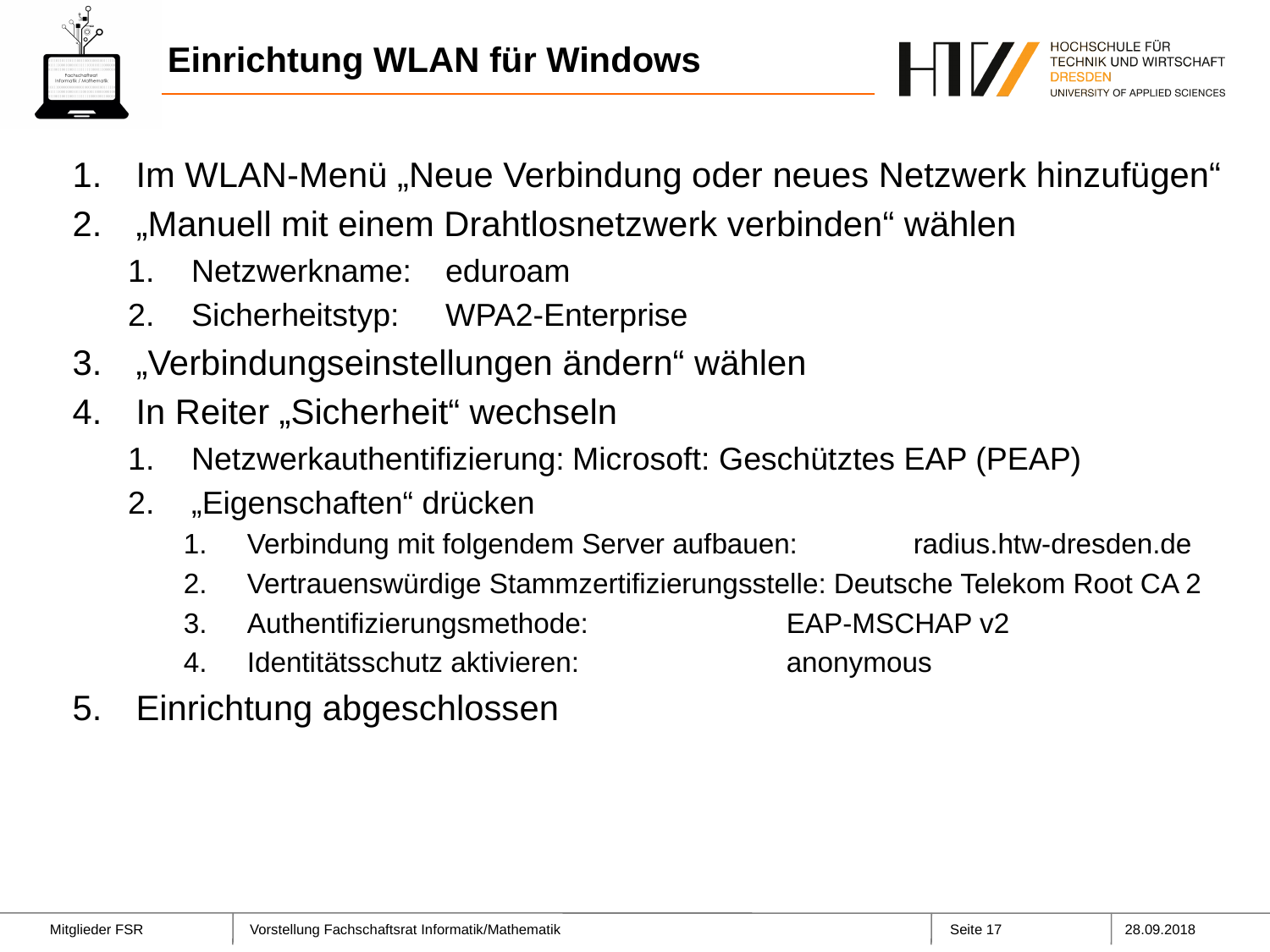

# Einrichtung WLAN für Windows
Im WLAN-Menü „Neue Verbindung oder neues Netzwerk hinzufügen“
„Manuell mit einem Drahtlosnetzwerk verbinden“ wählen
Netzwerkname:	eduroam
Sicherheitstyp:	WPA2-Enterprise
„Verbindungseinstellungen ändern“ wählen
In Reiter „Sicherheit“ wechseln
Netzwerkauthentifizierung:	Microsoft: Geschütztes EAP (PEAP)
„Eigenschaften“ drücken
Verbindung mit folgendem Server aufbauen:	    radius.htw-dresden.de
Vertrauenswürdige Stammzertifizierungsstelle: Deutsche Telekom Root CA 2
Authentifizierungsmethode:		    EAP-MSCHAP v2
Identitätsschutz aktivieren:		    anonymous
Einrichtung abgeschlossen